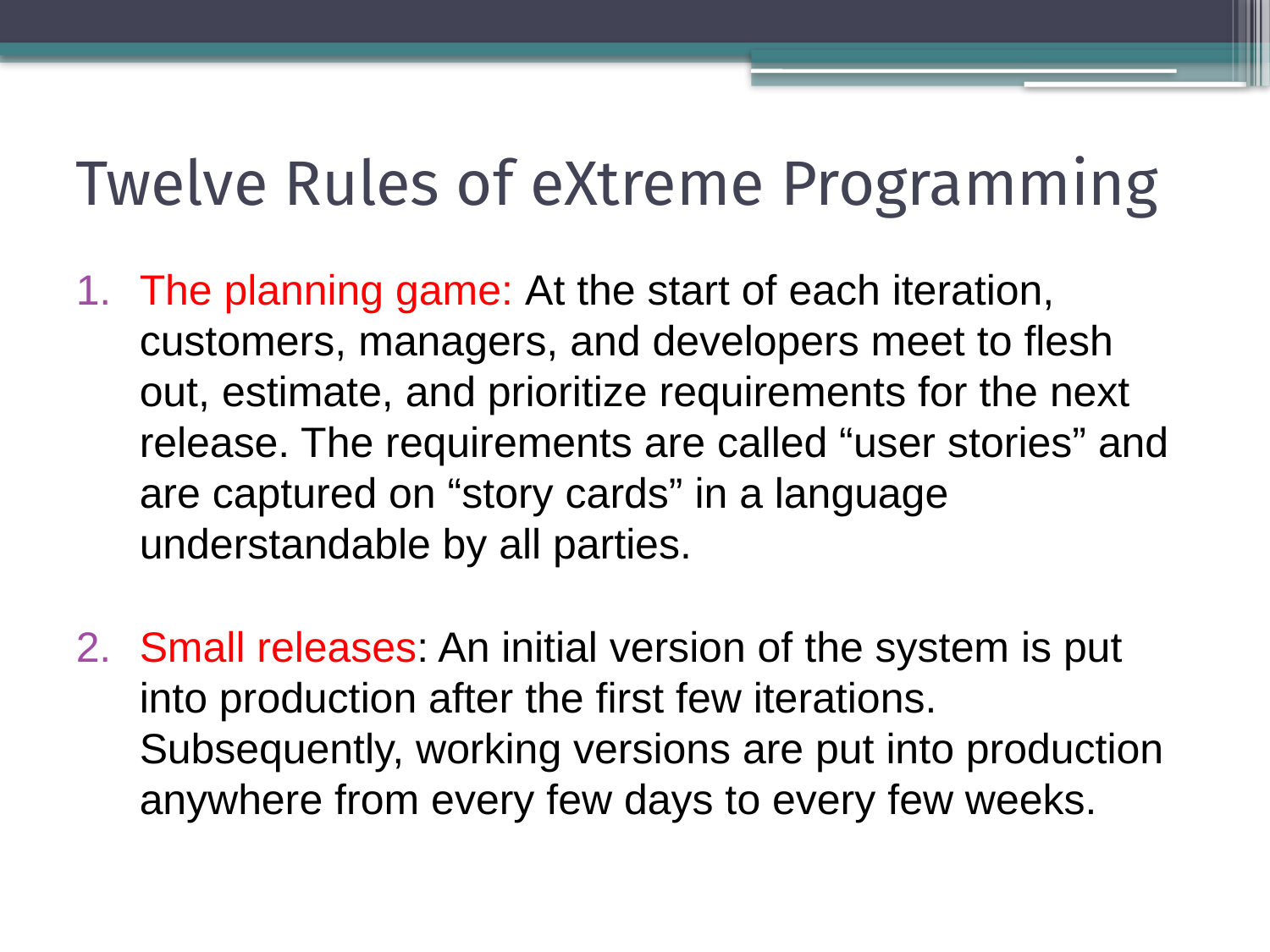

# Twelve Rules of eXtreme Programming
The planning game: At the start of each iteration, customers, managers, and developers meet to flesh out, estimate, and prioritize requirements for the next release. The requirements are called “user stories” and are captured on “story cards” in a language understandable by all parties.

Small releases: An initial version of the system is put into production after the first few iterations. Subsequently, working versions are put into production anywhere from every few days to every few weeks.